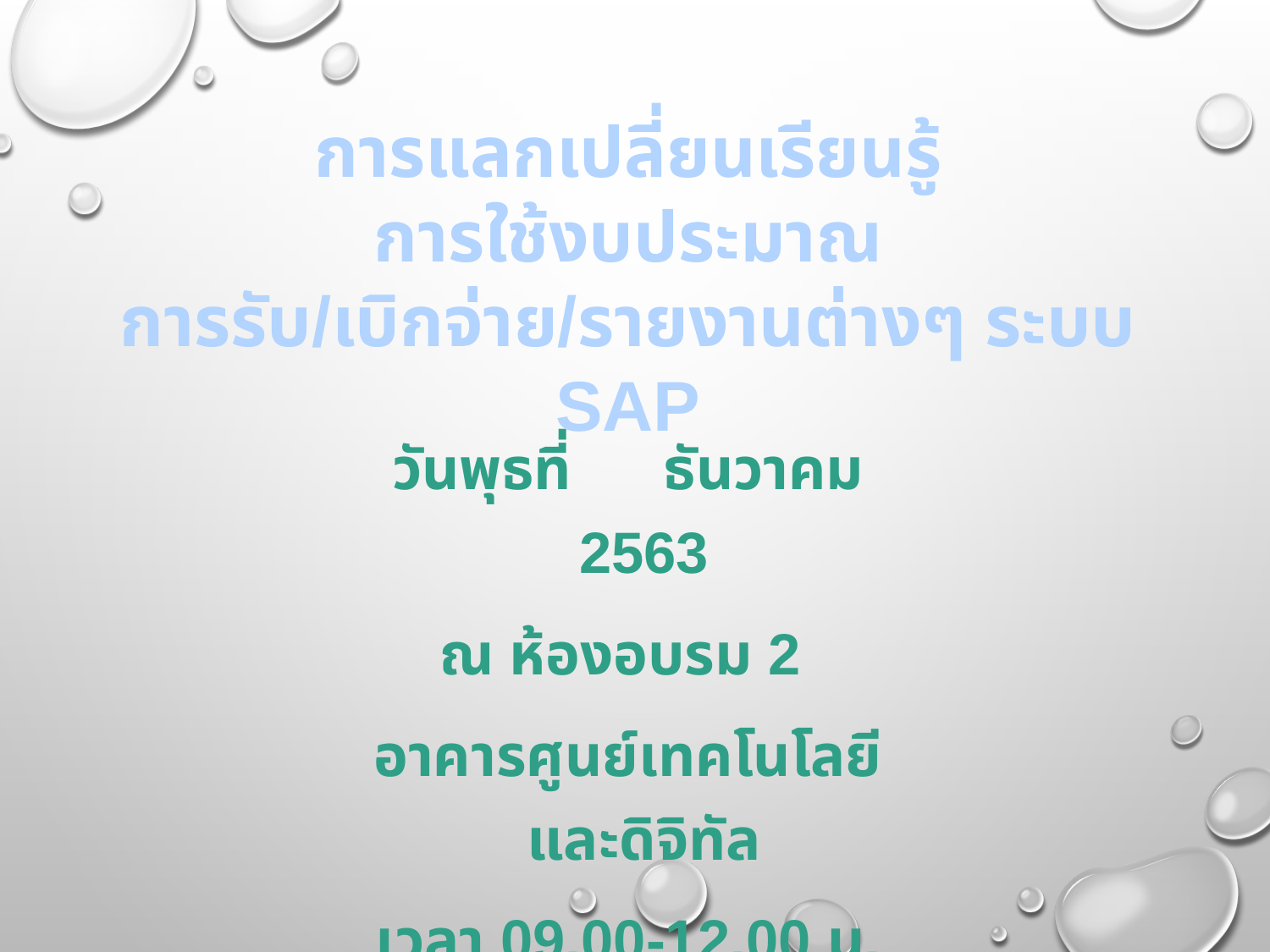

การแลกเปลี่ยนเรียนรู้
การใช้งบประมาณ
การรับ/เบิกจ่าย/รายงานต่างๆ ระบบ SAP
วันพุธที่      ธันวาคม 2563
ณ ห้องอบรม 2
อาคารศูนย์เทคโนโลยีและดิจิทัล
เวลา 09.00-12.00 น.